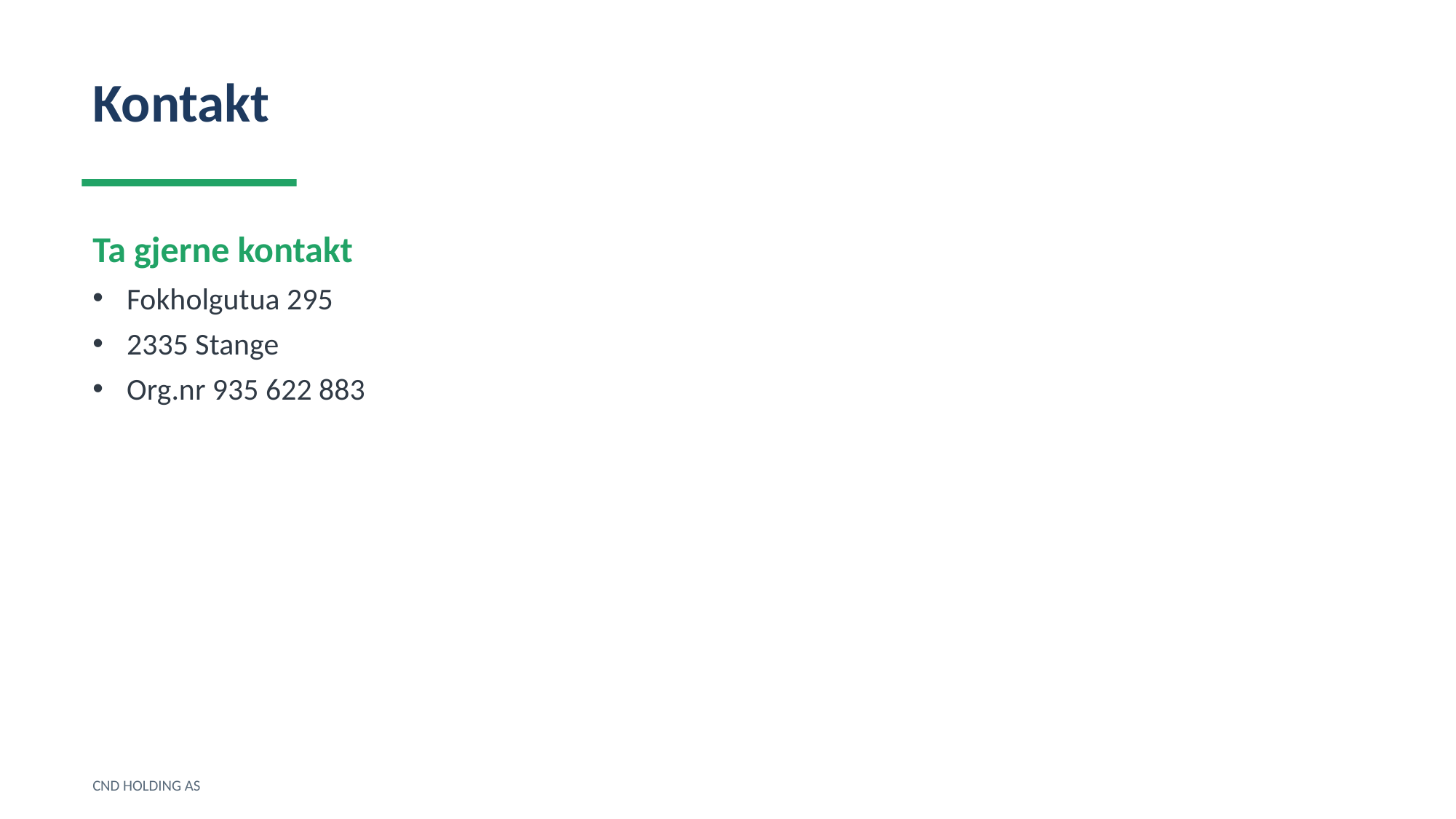

Kontakt

Ta gjerne kontakt
Fokholgutua 295
2335 Stange
Org.nr 935 622 883
CND HOLDING AS